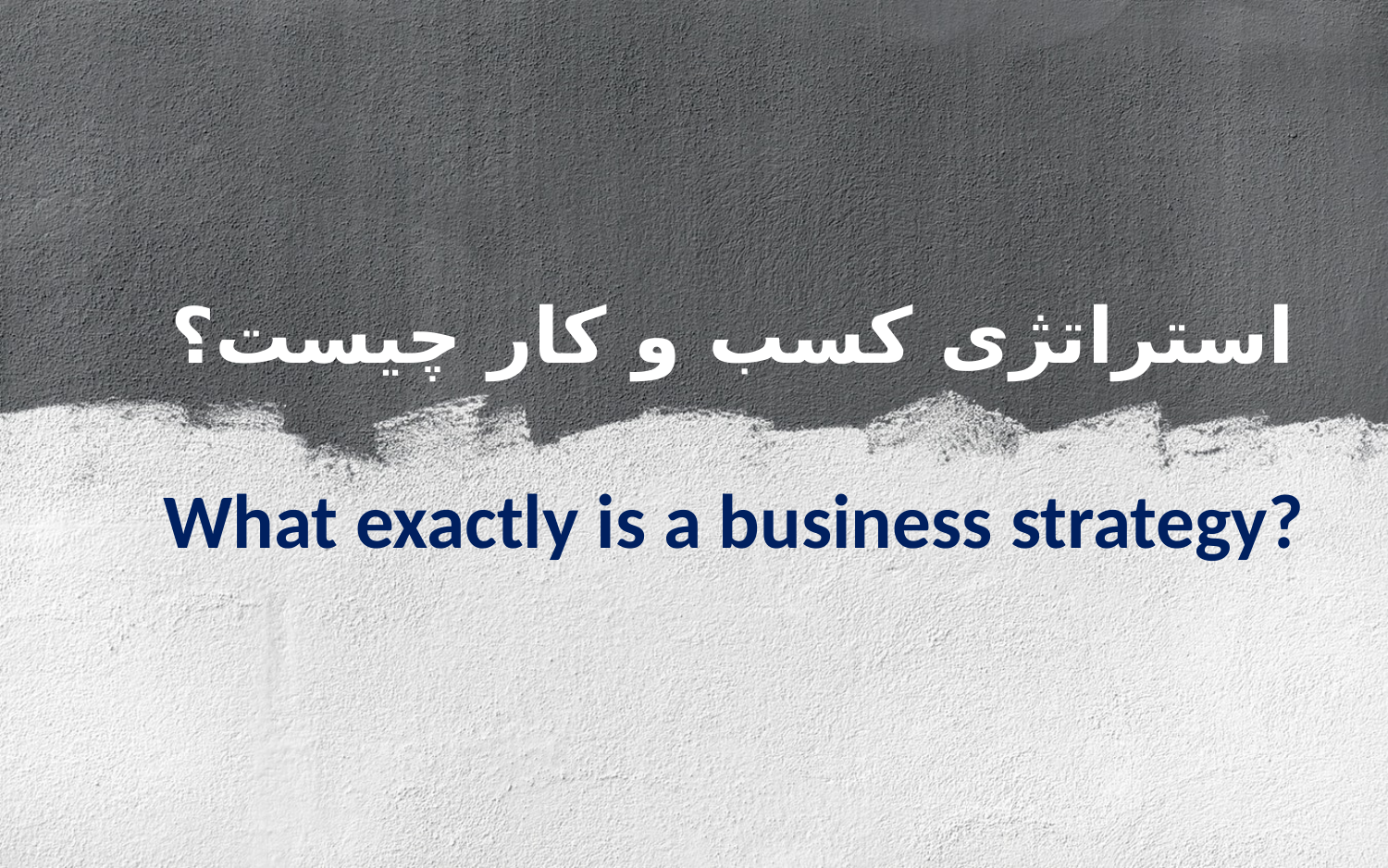

استراتژی کسب و کار چیست؟

What exactly is a business strategy?